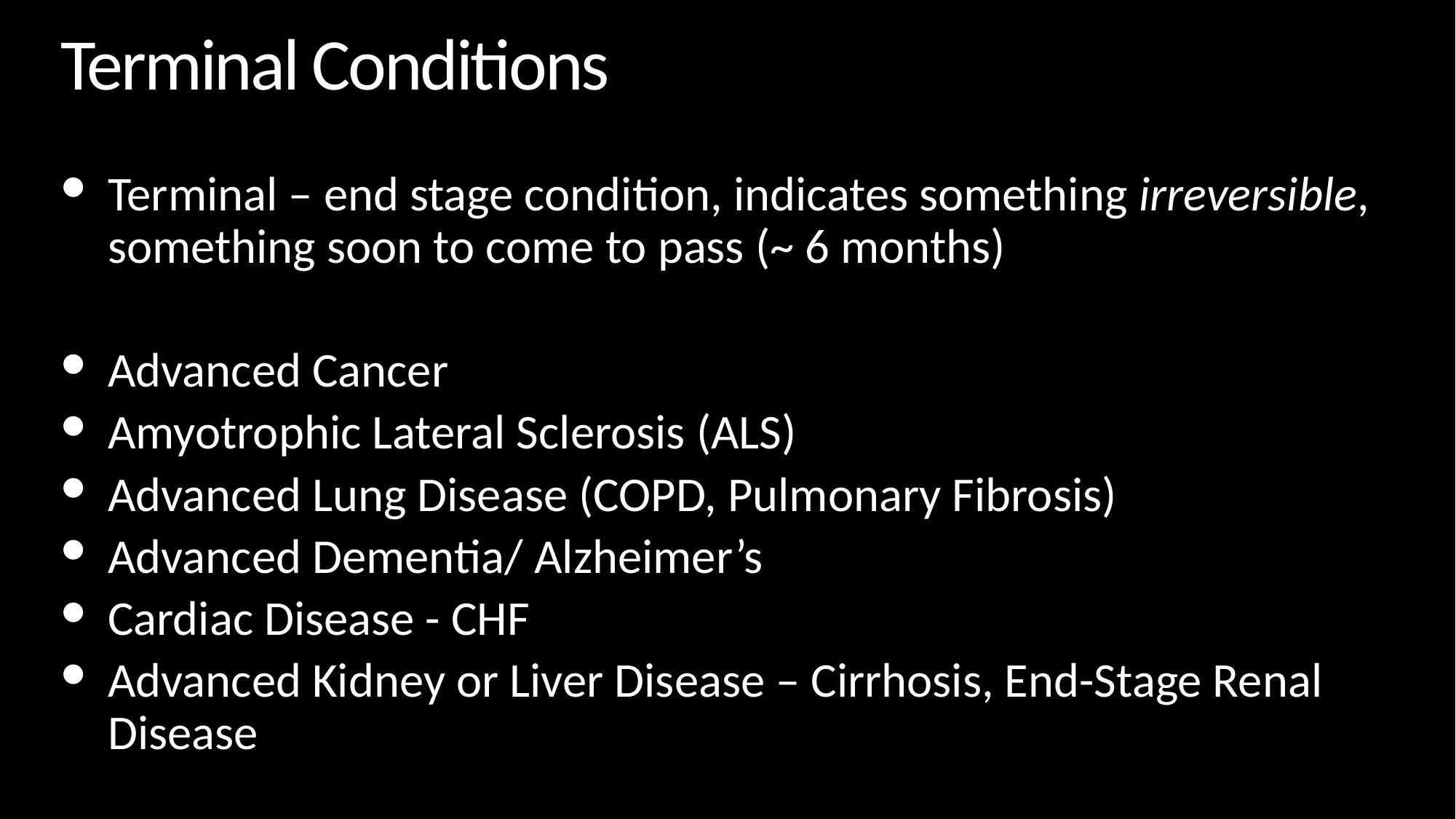

# Terminal Conditions
Terminal – end stage condition, indicates something irreversible, something soon to come to pass (~ 6 months)

Advanced Cancer
Amyotrophic Lateral Sclerosis (ALS)
Advanced Lung Disease (COPD, Pulmonary Fibrosis)
Advanced Dementia/ Alzheimer’s
Cardiac Disease - CHF
Advanced Kidney or Liver Disease – Cirrhosis, End-Stage Renal Disease